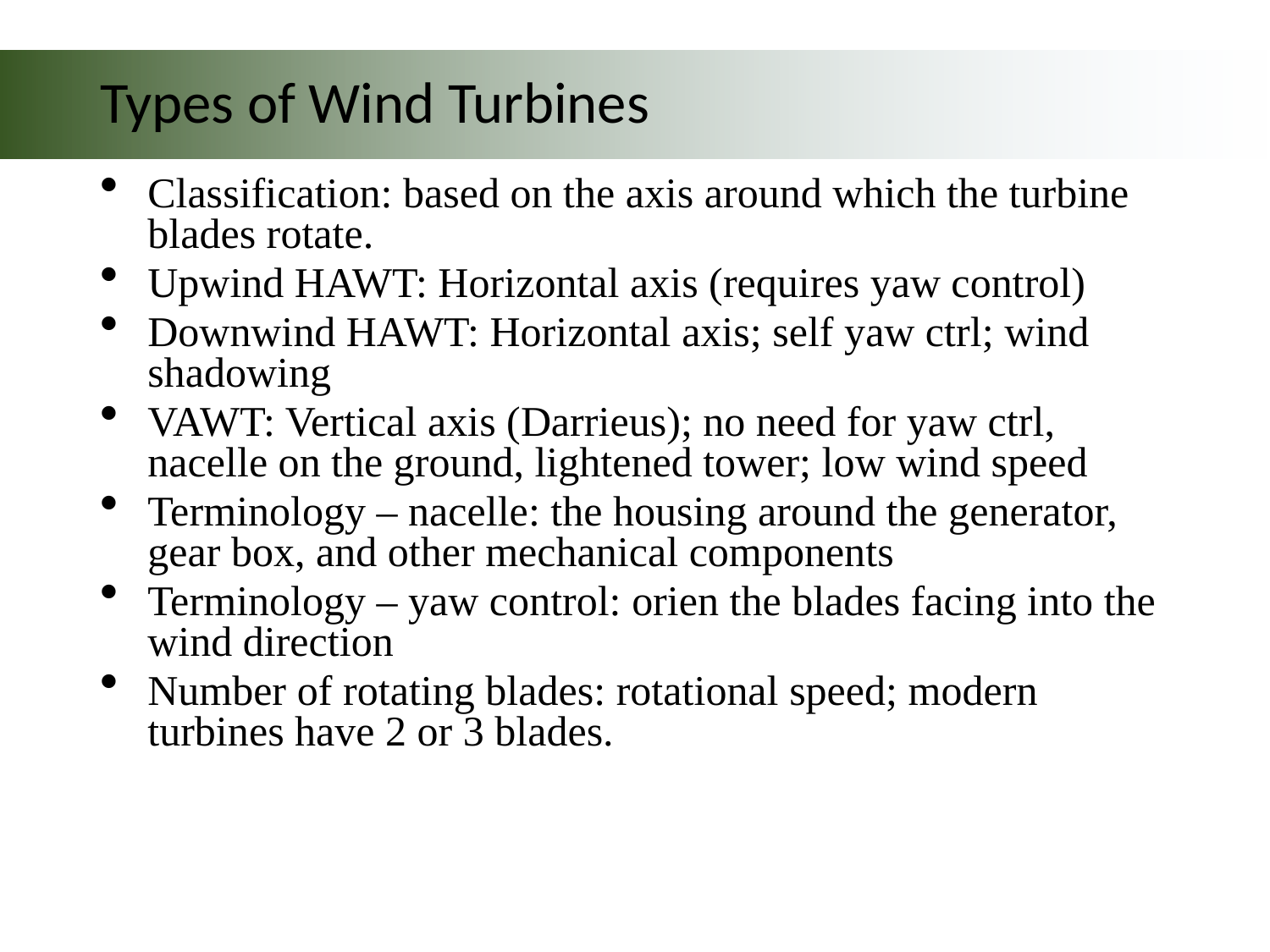

# Types of Wind Turbines
Classification: based on the axis around which the turbine blades rotate.
Upwind HAWT: Horizontal axis (requires yaw control)
Downwind HAWT: Horizontal axis; self yaw ctrl; wind shadowing
VAWT: Vertical axis (Darrieus); no need for yaw ctrl, nacelle on the ground, lightened tower; low wind speed
Terminology – nacelle: the housing around the generator, gear box, and other mechanical components
Terminology – yaw control: orien the blades facing into the wind direction
Number of rotating blades: rotational speed; modern turbines have 2 or 3 blades.